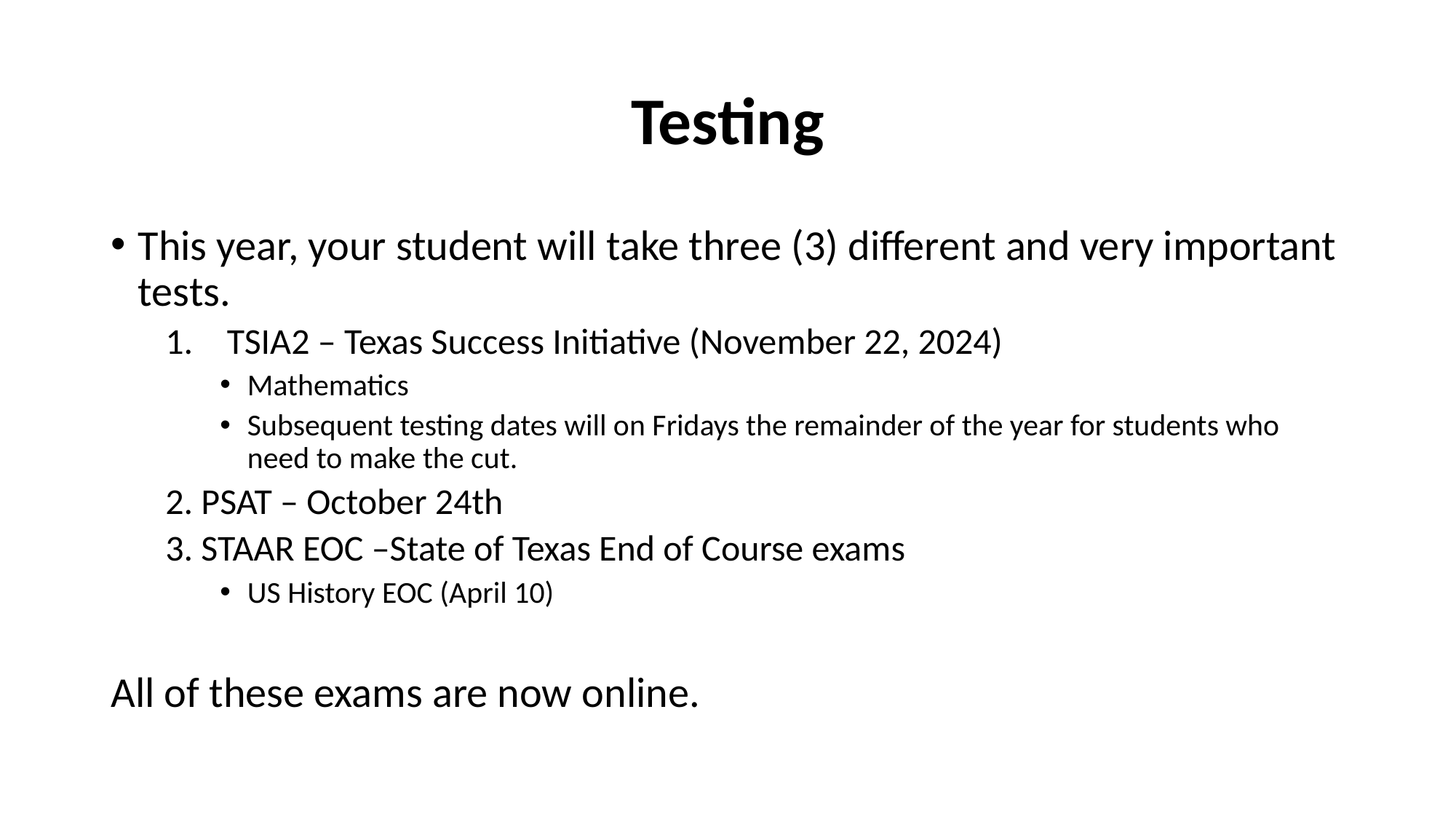

# Testing
This year, your student will take three (3) different and very important tests.
TSIA2 – Texas Success Initiative (November 22, 2024)
Mathematics
Subsequent testing dates will on Fridays the remainder of the year for students who need to make the cut.
2. PSAT – October 24th
3. STAAR EOC –State of Texas End of Course exams
US History EOC (April 10)

All of these exams are now online.